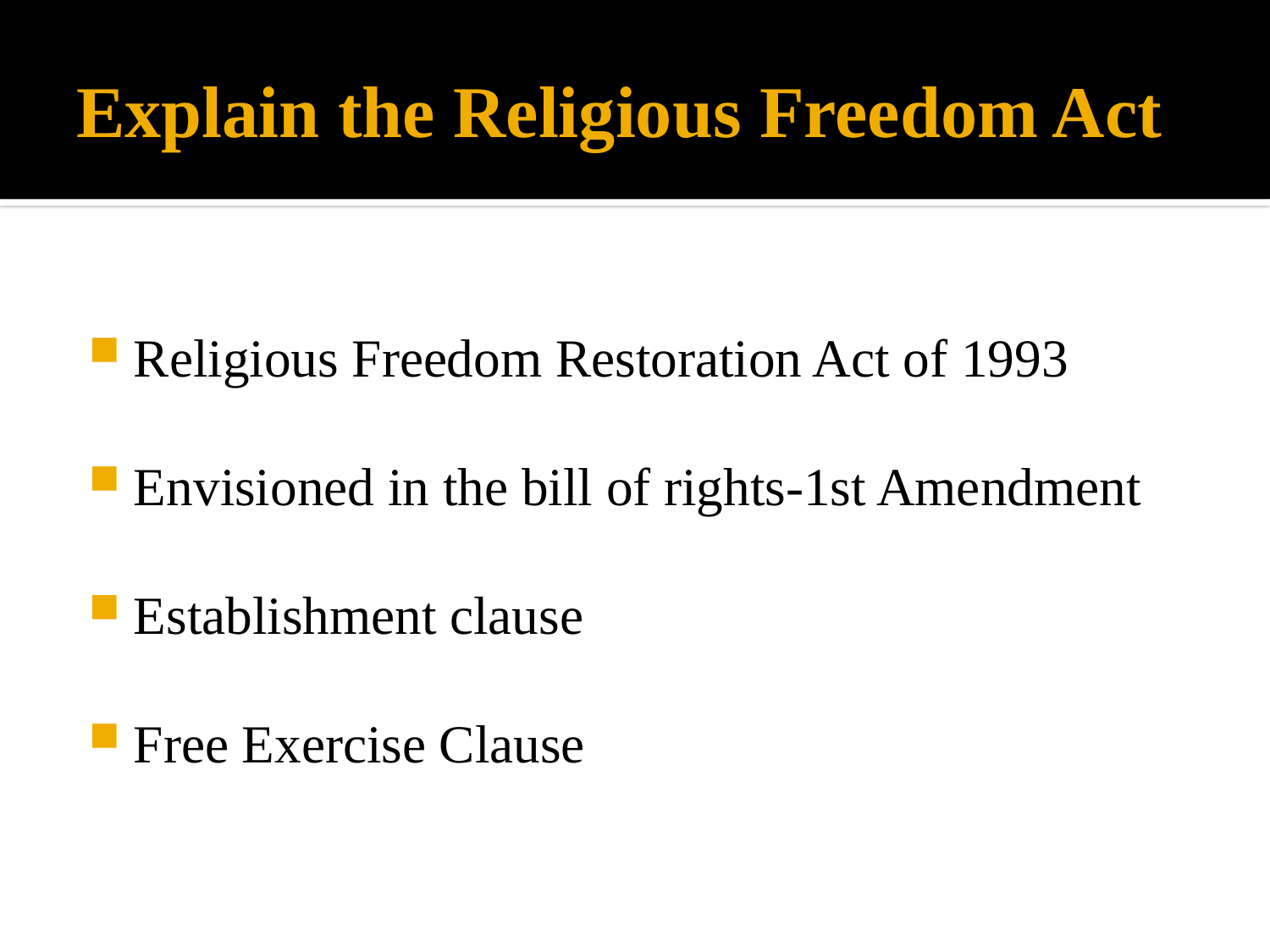

# Explain the Religious Freedom Act
Religious Freedom Restoration Act of 1993
Envisioned in the bill of rights-1st Amendment
Establishment clause
Free Exercise Clause